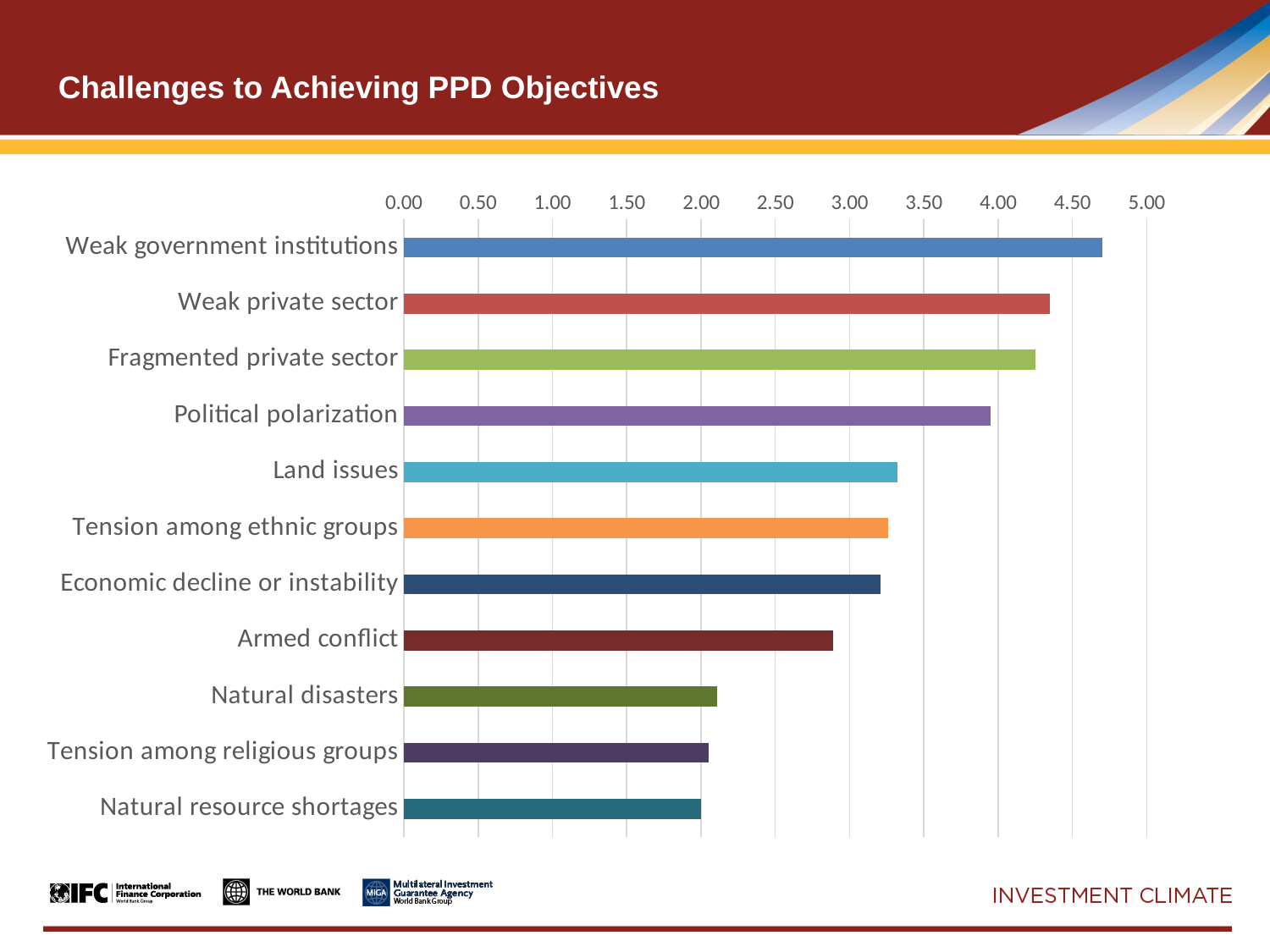

# Challenges to Achieving PPD Objectives

### Chart

| Category |  |
|---|---|
| Weak government institutions | 4.7 |
| Weak private sector | 4.35 |
| Fragmented private sector | 4.25 |
| Political polarization | 3.95 |
| Land issues | 3.32 |
| Tension among ethnic groups | 3.26 |
| Economic decline or instability | 3.21 |
| Armed conflict | 2.89 |
| Natural disasters | 2.11 |
| Tension among religious groups | 2.05 |
| Natural resource shortages | 2.0 |